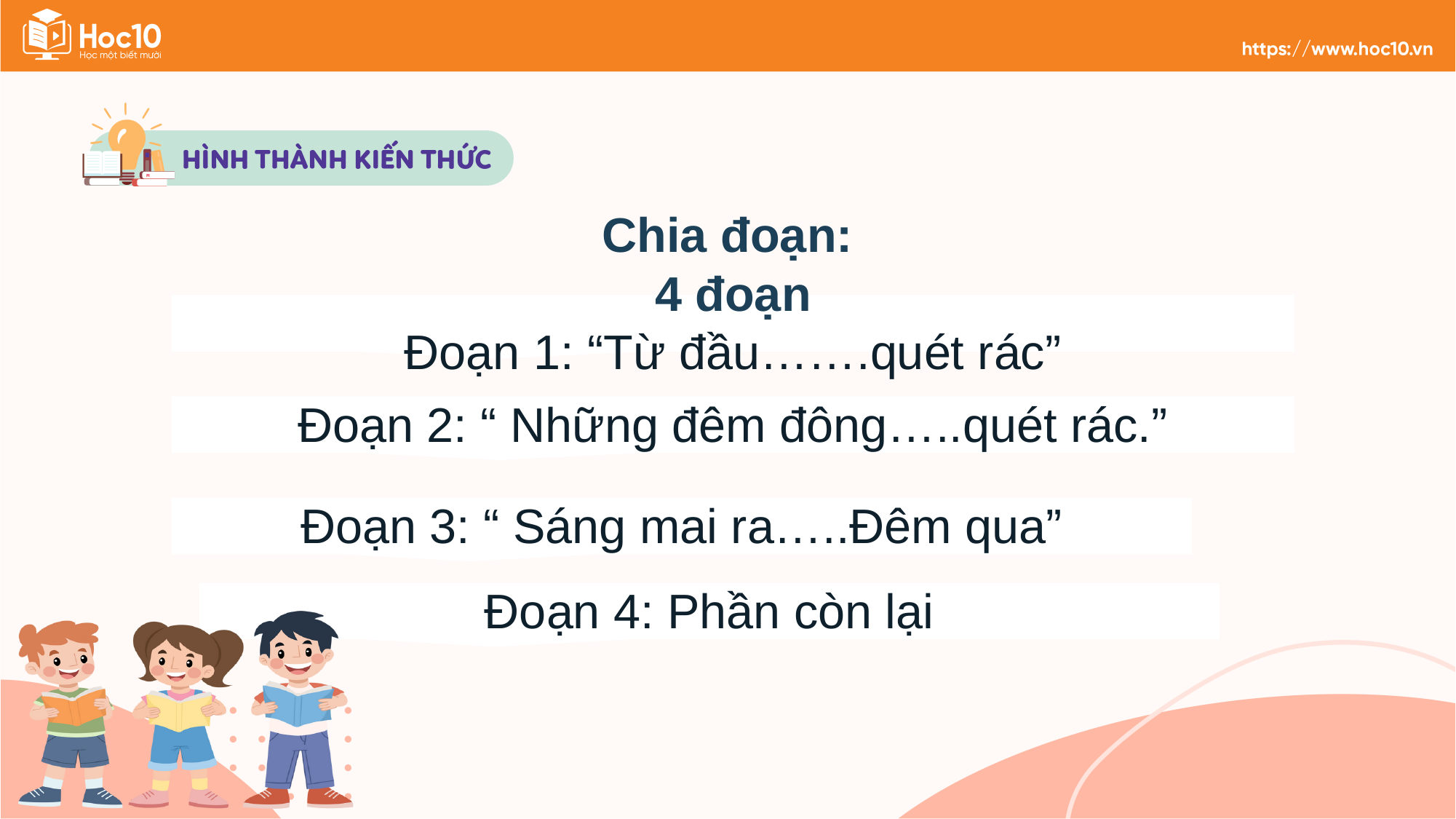

Chia đoạn:
4 đoạn
Đoạn 1: “Từ đầu…….quét rác”
Đoạn 2: “ Những đêm đông…..quét rác.”
Đoạn 3: “ Sáng mai ra…..Đêm qua”
Đoạn 4: Phần còn lại